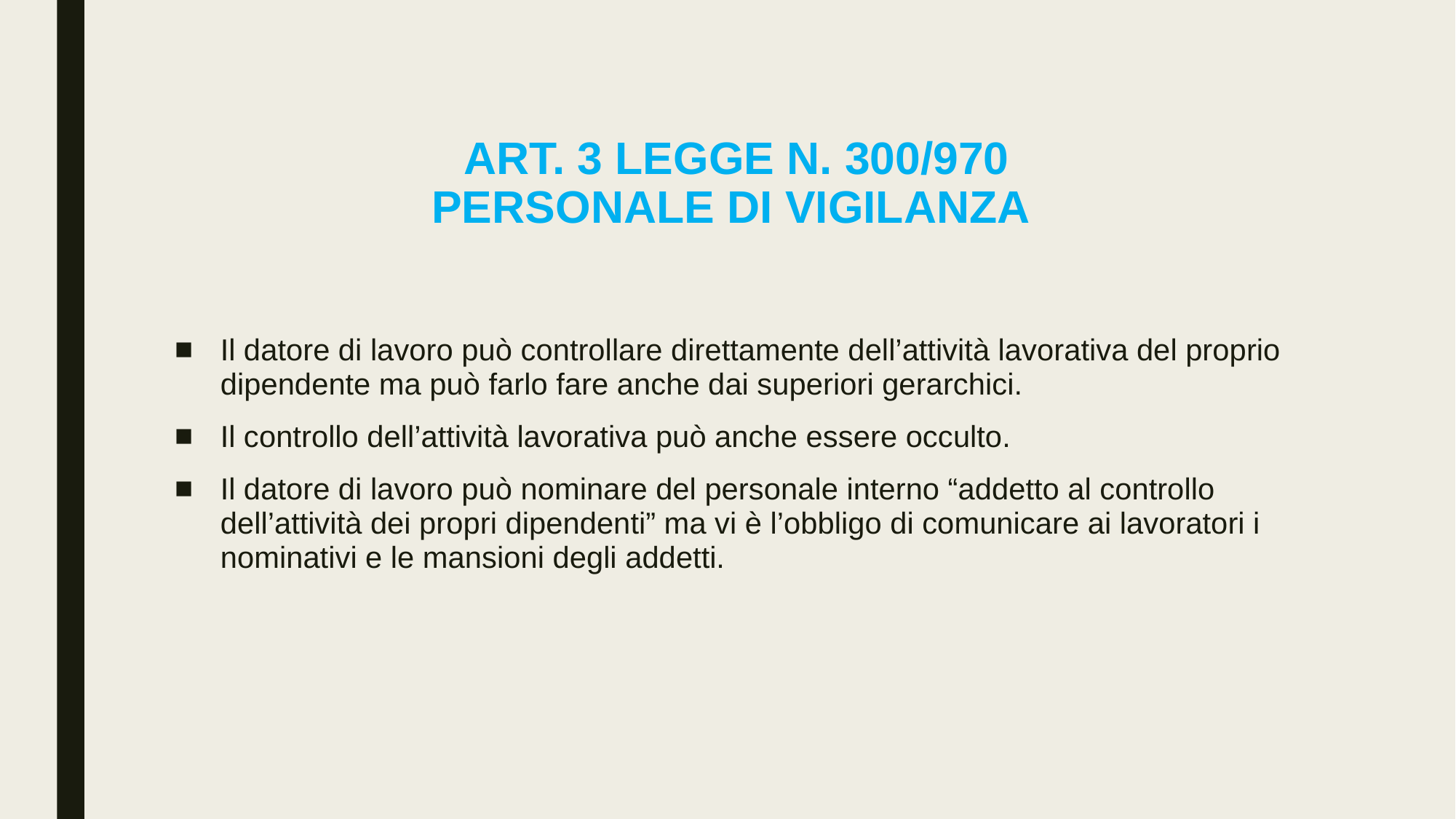

# Art. 3 Legge n. 300/970 Personale di vigilanza

Il datore di lavoro può controllare direttamente dell’attività lavorativa del proprio dipendente ma può farlo fare anche dai superiori gerarchici.
Il controllo dell’attività lavorativa può anche essere occulto.
Il datore di lavoro può nominare del personale interno “addetto al controllo dell’attività dei propri dipendenti” ma vi è l’obbligo di comunicare ai lavoratori i nominativi e le mansioni degli addetti.